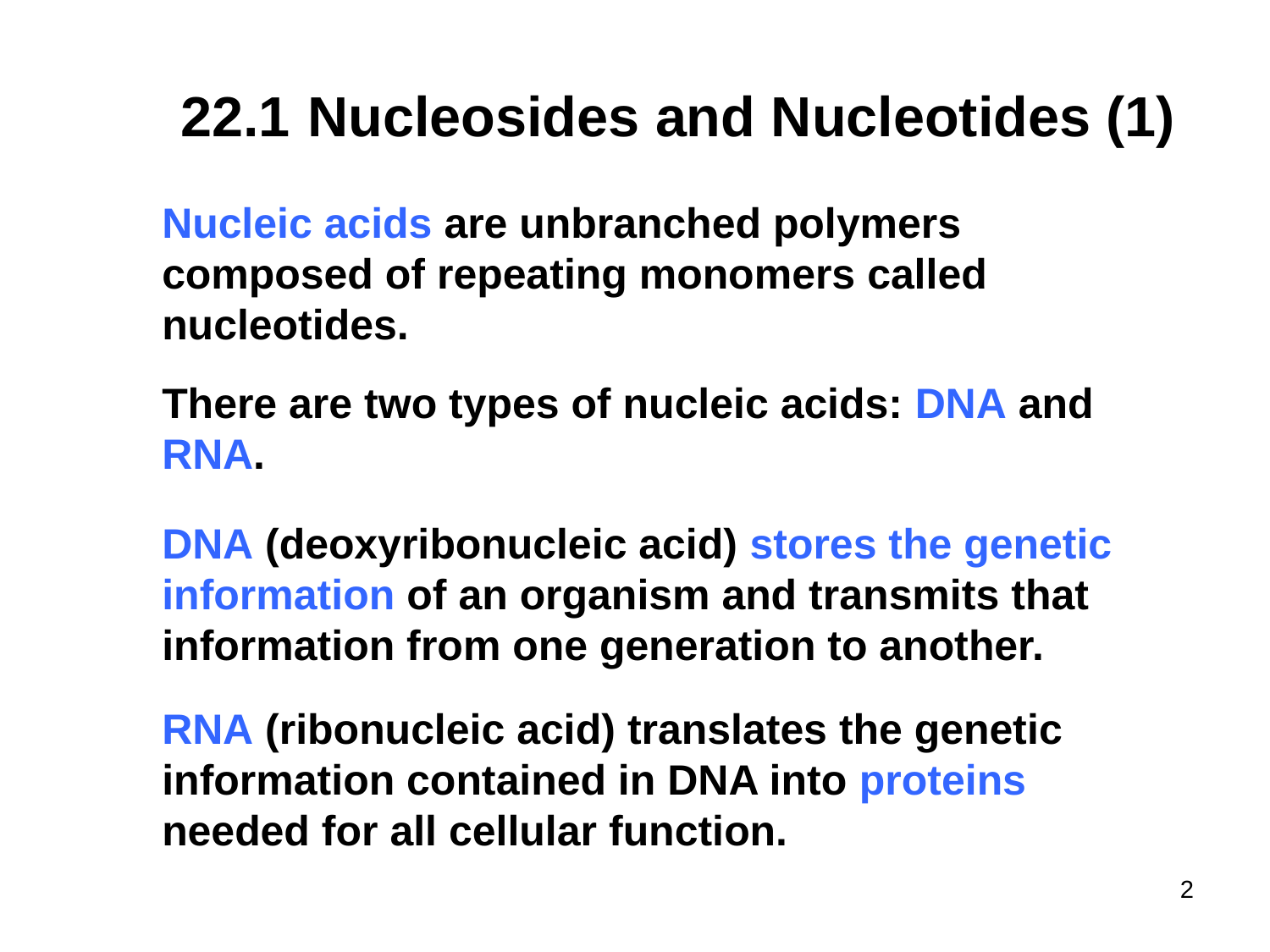

# 22.1	Nucleosides and Nucleotides (1)
Nucleic acids are unbranched polymers composed of repeating monomers called nucleotides.
There are two types of nucleic acids: DNA and RNA.
DNA (deoxyribonucleic acid) stores the genetic information of an organism and transmits that information from one generation to another.
RNA (ribonucleic acid) translates the genetic information contained in DNA into proteins needed for all cellular function.